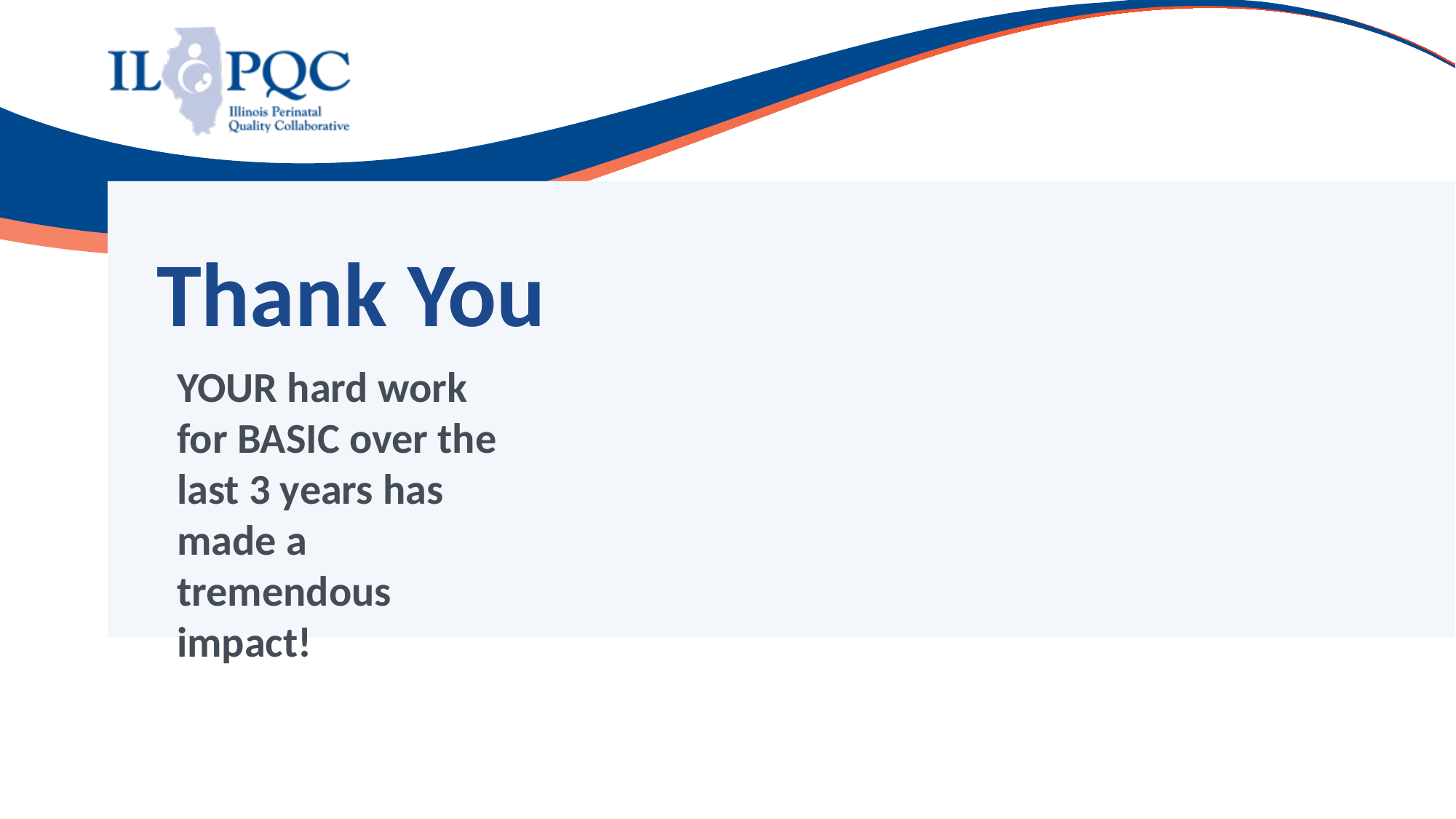

# Thank You
YOUR hard work for BASIC over the last 3 years has made a tremendous impact!